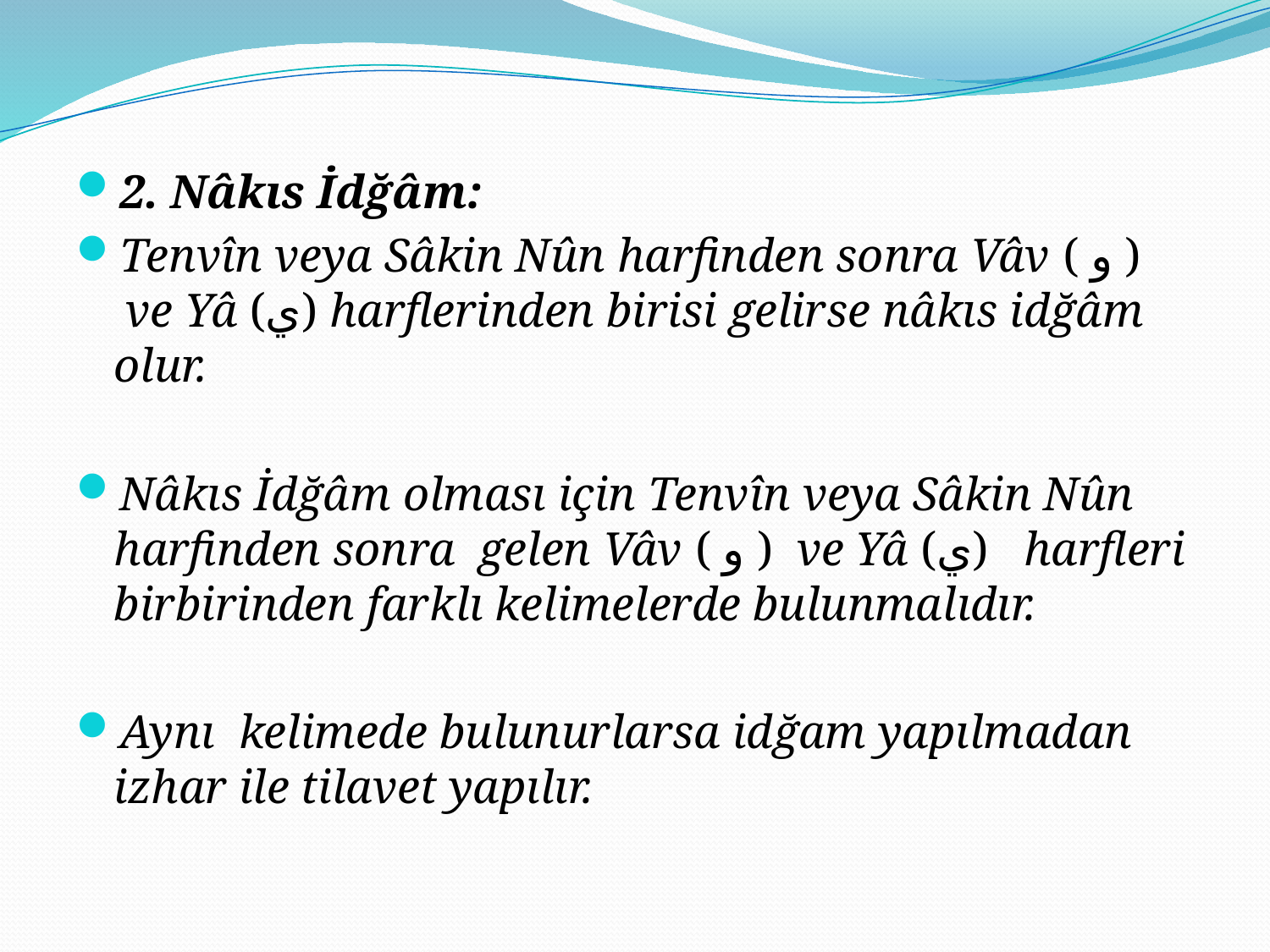

#
2. Nâkıs İdğâm:
Tenvîn veya Sâkin Nûn harfinden sonra Vâv ( و )  ve Yâ (ي) harflerinden birisi gelirse nâkıs idğâm olur.

Nâkıs İdğâm olması için Tenvîn veya Sâkin Nûn harfinden sonra  gelen Vâv ( و )  ve Yâ (ي)   harfleri birbirinden farklı kelimelerde bulunmalıdır.

Aynı  kelimede bulunurlarsa idğam yapılmadan izhar ile tilavet yapılır.